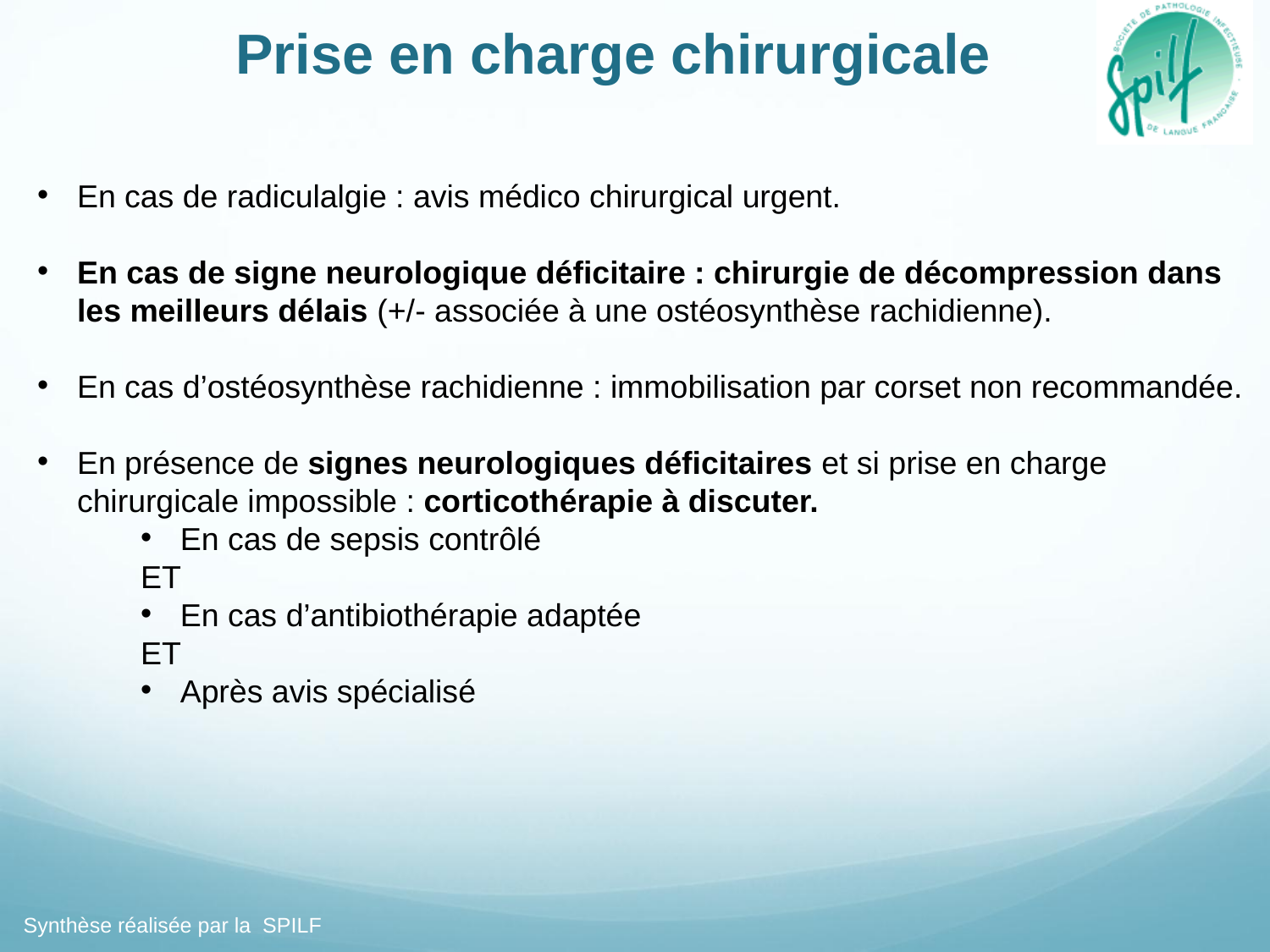

Prise en charge chirurgicale
En cas de radiculalgie : avis médico chirurgical urgent.

En cas de signe neurologique déficitaire : chirurgie de décompression dans les meilleurs délais (+/- associée à une ostéosynthèse rachidienne).

En cas d’ostéosynthèse rachidienne : immobilisation par corset non recommandée.

En présence de signes neurologiques déficitaires et si prise en charge chirurgicale impossible : corticothérapie à discuter.
En cas de sepsis contrôlé
ET
En cas d’antibiothérapie adaptée
ET
Après avis spécialisé

Synthèse réalisée par la  SPILF